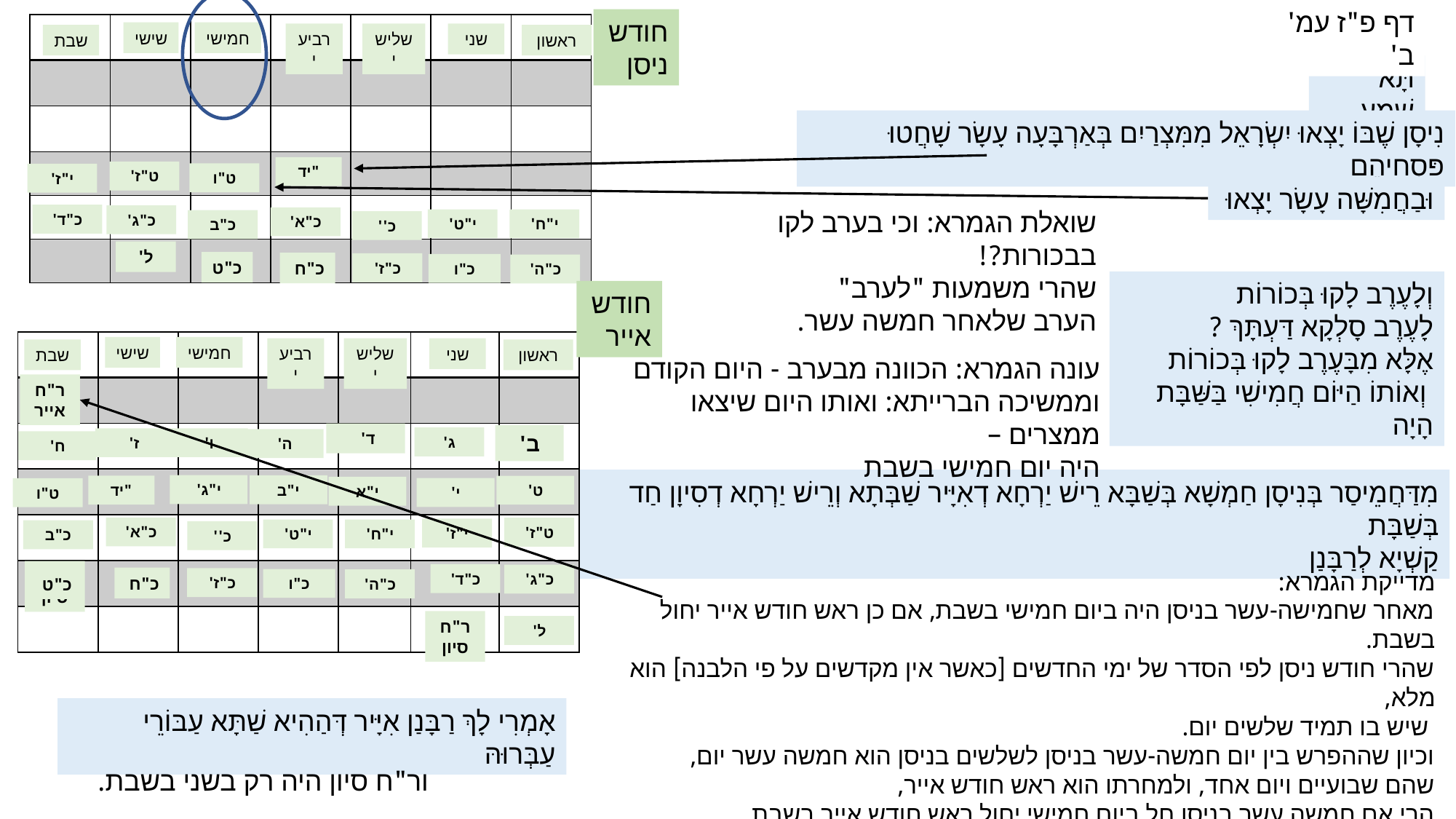

דף פ"ז עמ' ב'

חודש ניסן
|  |  |  |  |  |  |  |
| --- | --- | --- | --- | --- | --- | --- |
|  |  |  |  |  |  |  |
|  |  |  |  |  |  |  |
|  |  |  |  |  |  |  |
|  |  |  |  |  |  |  |
|  |  |  |  |  |  |  |
שישי
חמישי
רביעי
שלישי
שני
שבת
ראשון
תָּא שְׁמַע
נִיסָן שֶׁבּוֹ יָצְאוּ יִשְׂרָאֵל מִמִּצְרַיִם בְּאַרְבָּעָה עָשָׂר שָׁחֲטוּ פִּסְחֵיהֶם
"יד
ט"ז'
ט"ו
י"ז'
וּבַחֲמִשָּׁה עָשָׂר יָצְאוּ
שואלת הגמרא: וכי בערב לקו בבכורות?!
שהרי משמעות "לערב"
הערב שלאחר חמשה עשר.
כ"ד'
כ"ג'
כ"א'
י"ט'
י"ח'
כ"ב
כ''
ל'
כ"ט
כ"ח
כ"ז'
כ"ו
כ"ה'
וְלָעֶרֶב לָקוּ בְּכוֹרוֹת
לָעֶרֶב סָלְקָא דַּעְתָּךְ ?
אֶלָּא מִבָּעֶרֶב לָקוּ בְּכוֹרוֹת
 וְאוֹתוֹ הַיּוֹם חֲמִישִׁי בַּשַּׁבָּת הָיָה
חודשאייר
|  |  |  |  |  |  |  |
| --- | --- | --- | --- | --- | --- | --- |
|  |  |  |  |  |  |  |
|  |  |  |  |  |  |  |
|  |  |  |  |  |  |  |
|  |  |  |  |  |  |  |
|  |  |  |  |  |  |  |
|  |  |  |  |  |  |  |
שישי
חמישי
רביעי
שלישי
שני
שבת
ראשון
עונה הגמרא: הכוונה מבערב - היום הקודם
וממשיכה הברייתא: ואותו היום שיצאו ממצרים –
היה יום חמישי בשבת
ר"ח אייר
ד'
ב'
ג'
ז'
ו'
ה'
ח'
מִדַּחֲמֵיסַר בְּנִיסָן חַמְשָׁא בְּשַׁבָּא רֵישׁ יַרְחָא דְאִיָּיר שַׁבְּתָא וְרֵישׁ יַרְחָא דְסִיוָן חַד בְּשַׁבָּת
קַשְׁיָא לְרַבָּנַן
י"ג'
י"ב
"יד
ט'
י"א
י'
ט"ו
כ"א'
ט"ז'
י"ז'
י"ט'
י"ח'
כ"ב
כ''
מדייקת הגמרא:
מאחר שחמישה-עשר בניסן היה ביום חמישי בשבת, אם כן ראש חודש אייר יחול בשבת.
שהרי חודש ניסן לפי הסדר של ימי החדשים [כאשר אין מקדשים על פי הלבנה] הוא מלא,
 שיש בו תמיד שלשים יום.
וכיון שההפרש בין יום חמשה-עשר בניסן לשלשים בניסן הוא חמשה עשר יום,
שהם שבועיים ויום אחד, ולמחרתו הוא ראש חודש אייר,
הרי אם חמשה עשר בניסן חל ביום חמישי יחול ראש חודש אייר בשבת.
ר"ח סיון
כ"ד'
כ"ג'
כ"ח
כ"ז'
כ"ט
כ"ו
כ"ה'
ר"ח סיון
ל'
אָמְרִי לָךְ רַבָּנַן אִיָּיר דְּהַהִיא שַׁתָּא עַבּוֹרֵי עַבְּרוּהּ
ור"ח סיון היה רק בשני בשבת.